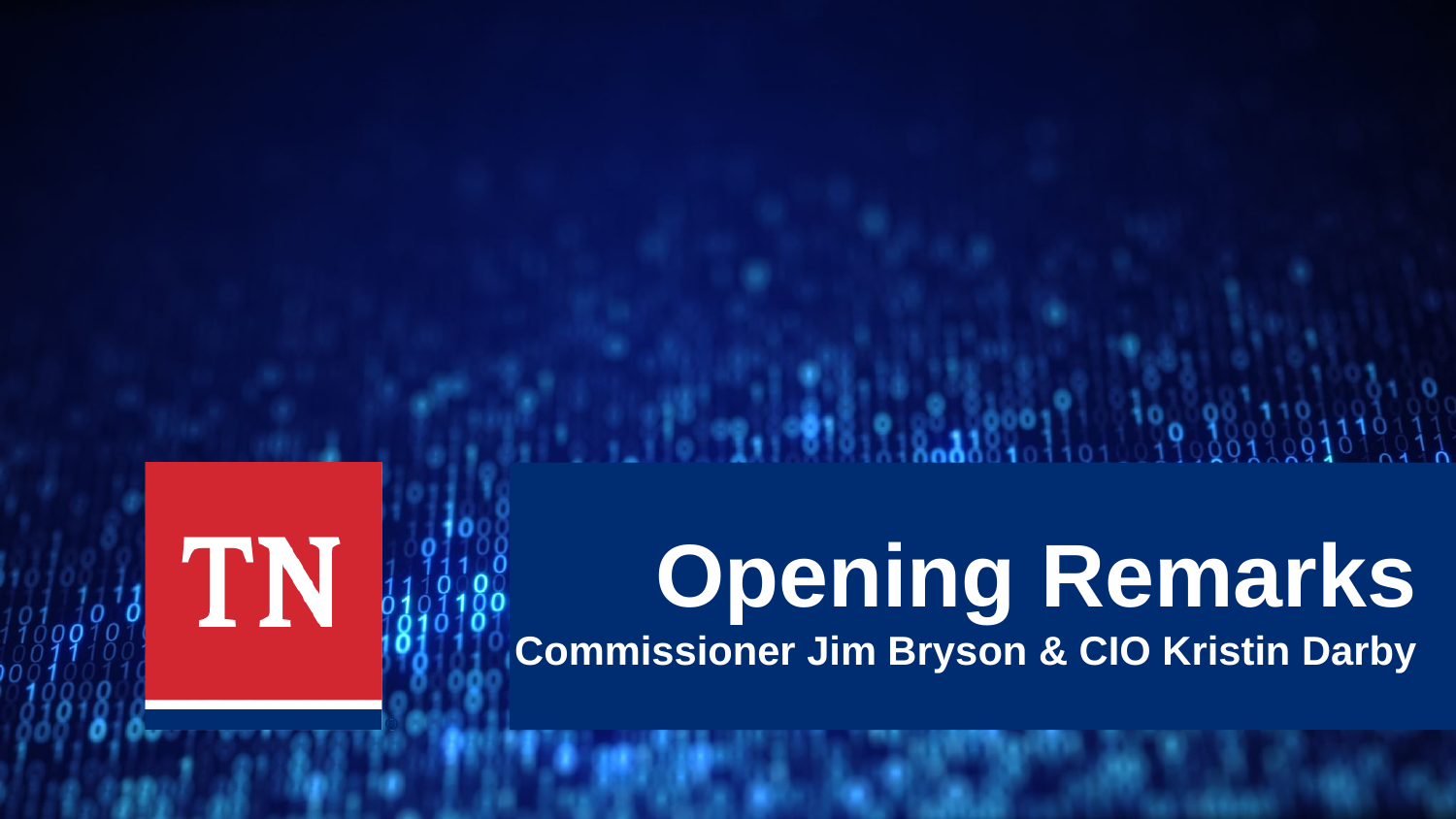

# Opening Remarks Commissioner Jim Bryson & CIO Kristin Darby